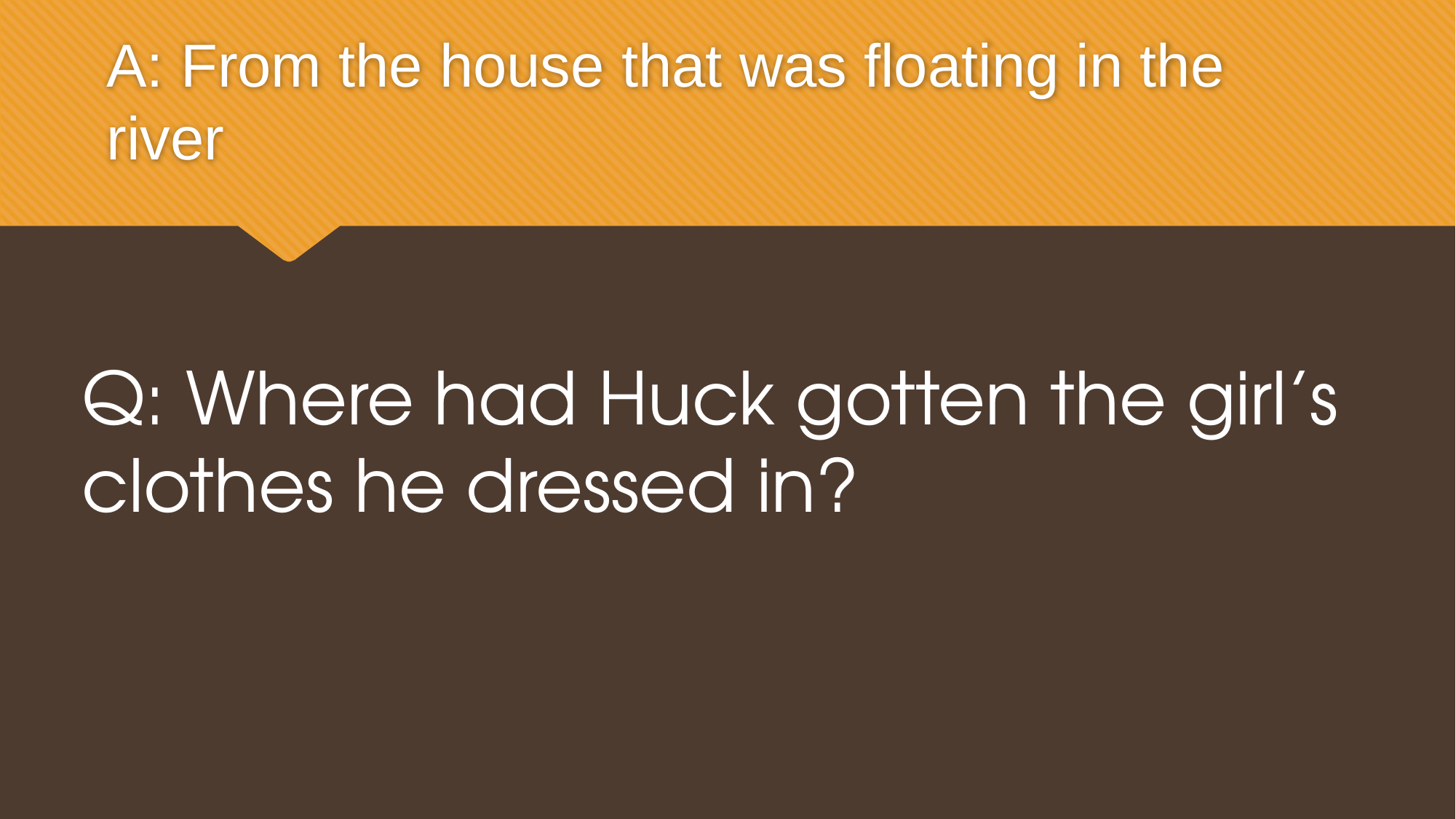

A: From the house that was floating in the river
Q: Where had Huck gotten the girl’s clothes he dressed in?